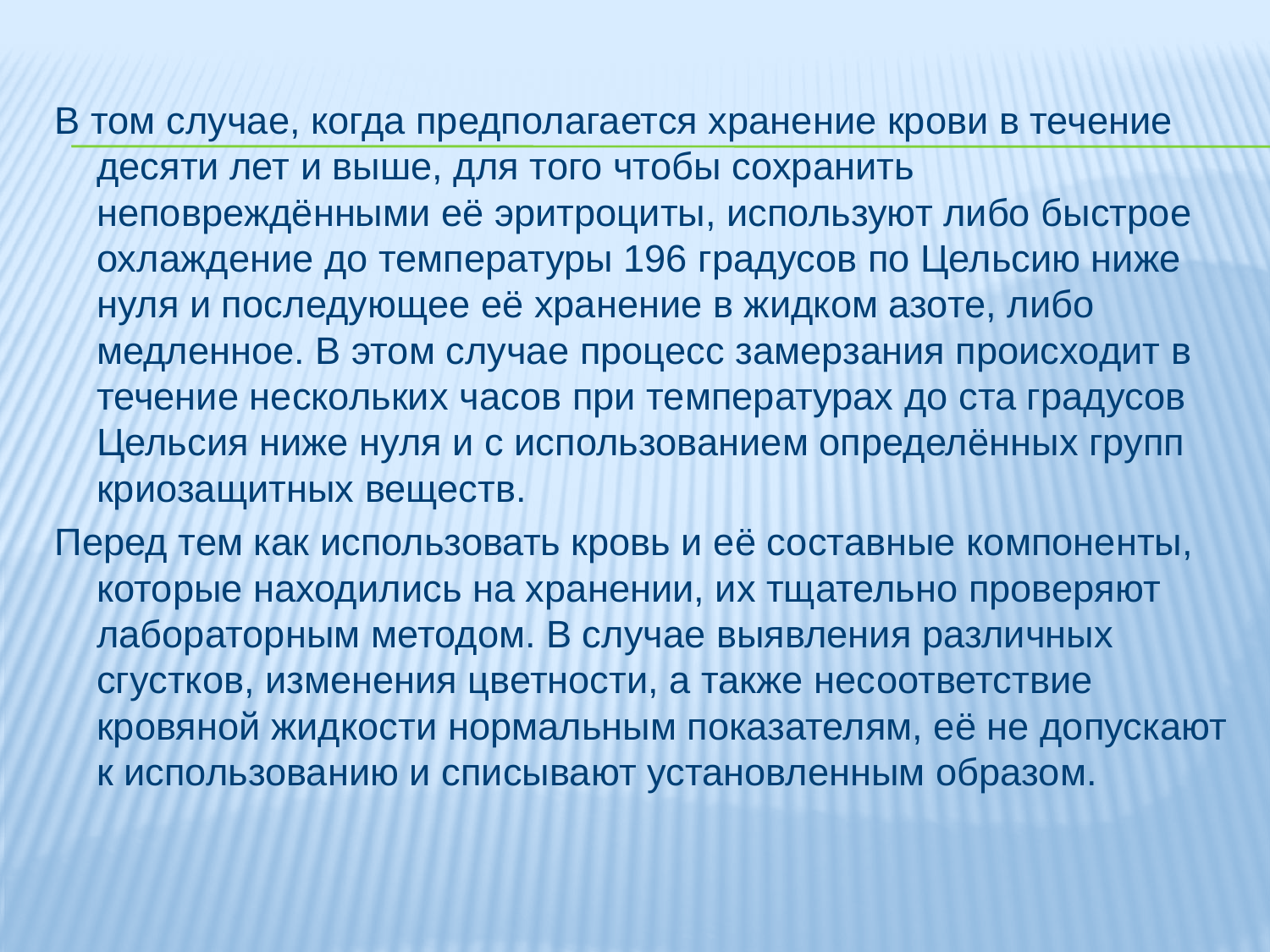

В том случае, когда предполагается хранение крови в течение десяти лет и выше, для того чтобы сохранить неповреждёнными её эритроциты, используют либо быстрое охлаждение до температуры 196 градусов по Цельсию ниже нуля и последующее её хранение в жидком азоте, либо медленное. В этом случае процесс замерзания происходит в течение нескольких часов при температурах до ста градусов Цельсия ниже нуля и с использованием определённых групп криозащитных веществ.
Перед тем как использовать кровь и её составные компоненты, которые находились на хранении, их тщательно проверяют лабораторным методом. В случае выявления различных сгустков, изменения цветности, а также несоответствие кровяной жидкости нормальным показателям, её не допускают к использованию и списывают установленным образом.